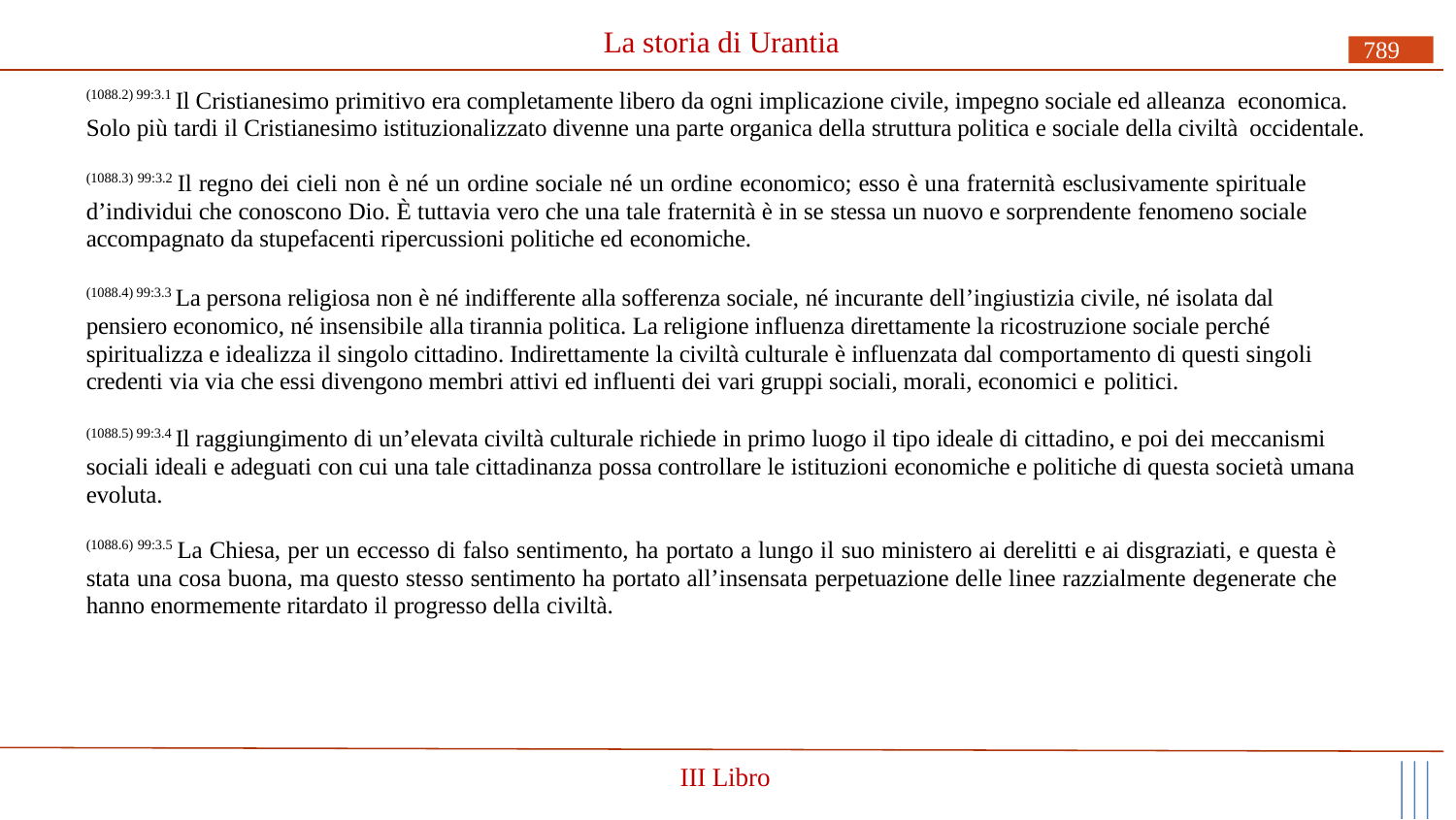

# La storia di Urantia
789

(1088.2) 99:3.1 Il Cristianesimo primitivo era completamente libero da ogni implicazione civile, impegno sociale ed alleanza  economica. Solo più tardi il Cristianesimo istituzionalizzato divenne una parte organica della struttura politica e sociale della civiltà  occidentale.

(1088.3) 99:3.2 Il regno dei cieli non è né un ordine sociale né un ordine economico; esso è una fraternità esclusivamente spirituale  d’individui che conoscono Dio. È tuttavia vero che una tale fraternità è in se stessa un nuovo e sorprendente fenomeno sociale  accompagnato da stupefacenti ripercussioni politiche ed economiche.

(1088.4) 99:3.3 La persona religiosa non è né indifferente alla sofferenza sociale, né incurante dell’ingiustizia civile, né isolata dal  pensiero economico, né insensibile alla tirannia politica. La religione influenza direttamente la ricostruzione sociale perché  spiritualizza e idealizza il singolo cittadino. Indirettamente la civiltà culturale è influenzata dal comportamento di questi singoli  credenti via via che essi divengono membri attivi ed influenti dei vari gruppi sociali, morali, economici e politici.

(1088.5) 99:3.4 Il raggiungimento di un’elevata civiltà culturale richiede in primo luogo il tipo ideale di cittadino, e poi dei meccanismi  sociali ideali e adeguati con cui una tale cittadinanza possa controllare le istituzioni economiche e politiche di questa società umana  evoluta.

(1088.6) 99:3.5 La Chiesa, per un eccesso di falso sentimento, ha portato a lungo il suo ministero ai derelitti e ai disgraziati, e questa è  stata una cosa buona, ma questo stesso sentimento ha portato all’insensata perpetuazione delle linee razzialmente degenerate che  hanno enormemente ritardato il progresso della civiltà.

III Libro